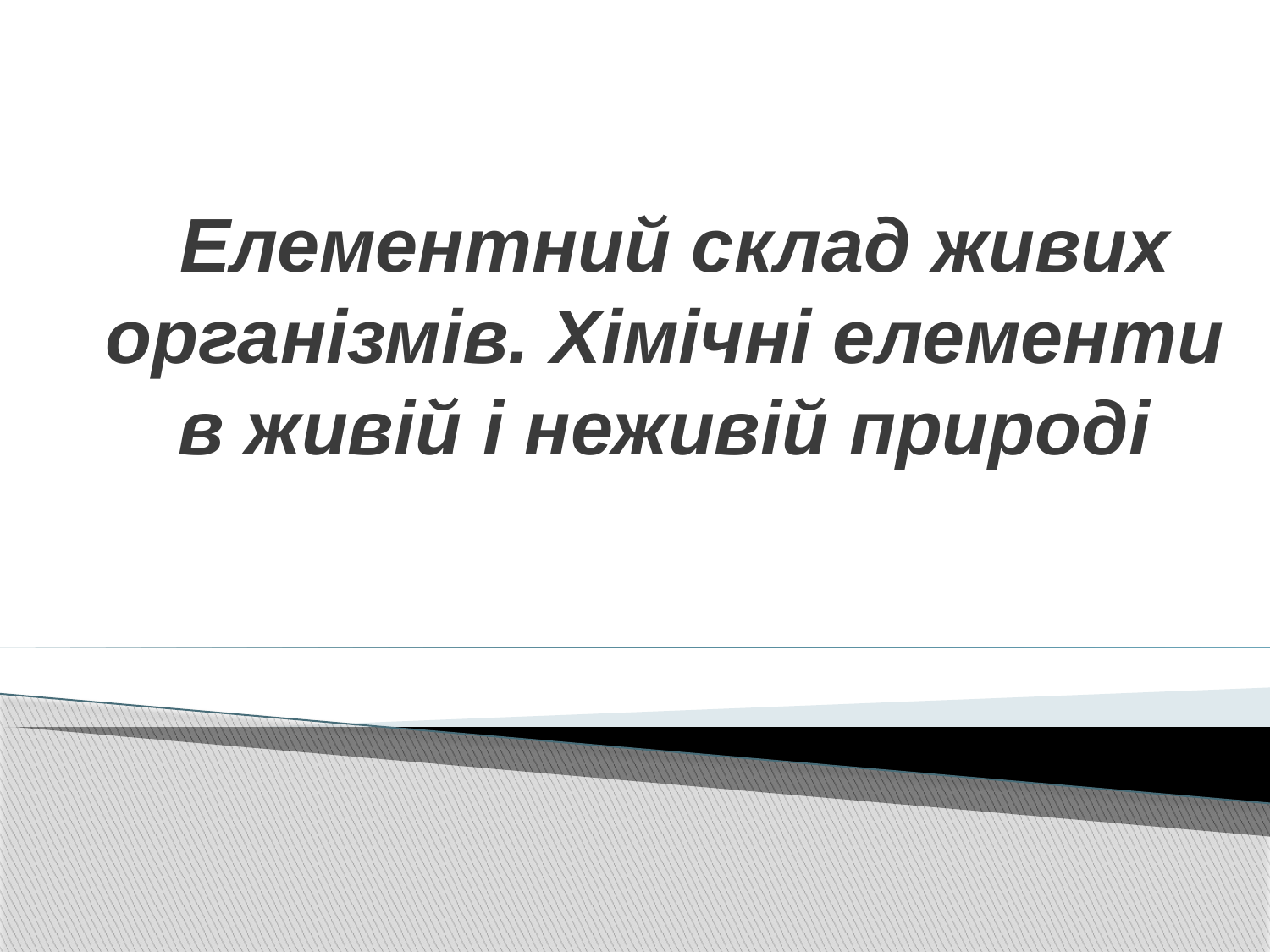

# Елементний склад живих організмів. Хімічні елементи в живій і неживій природі